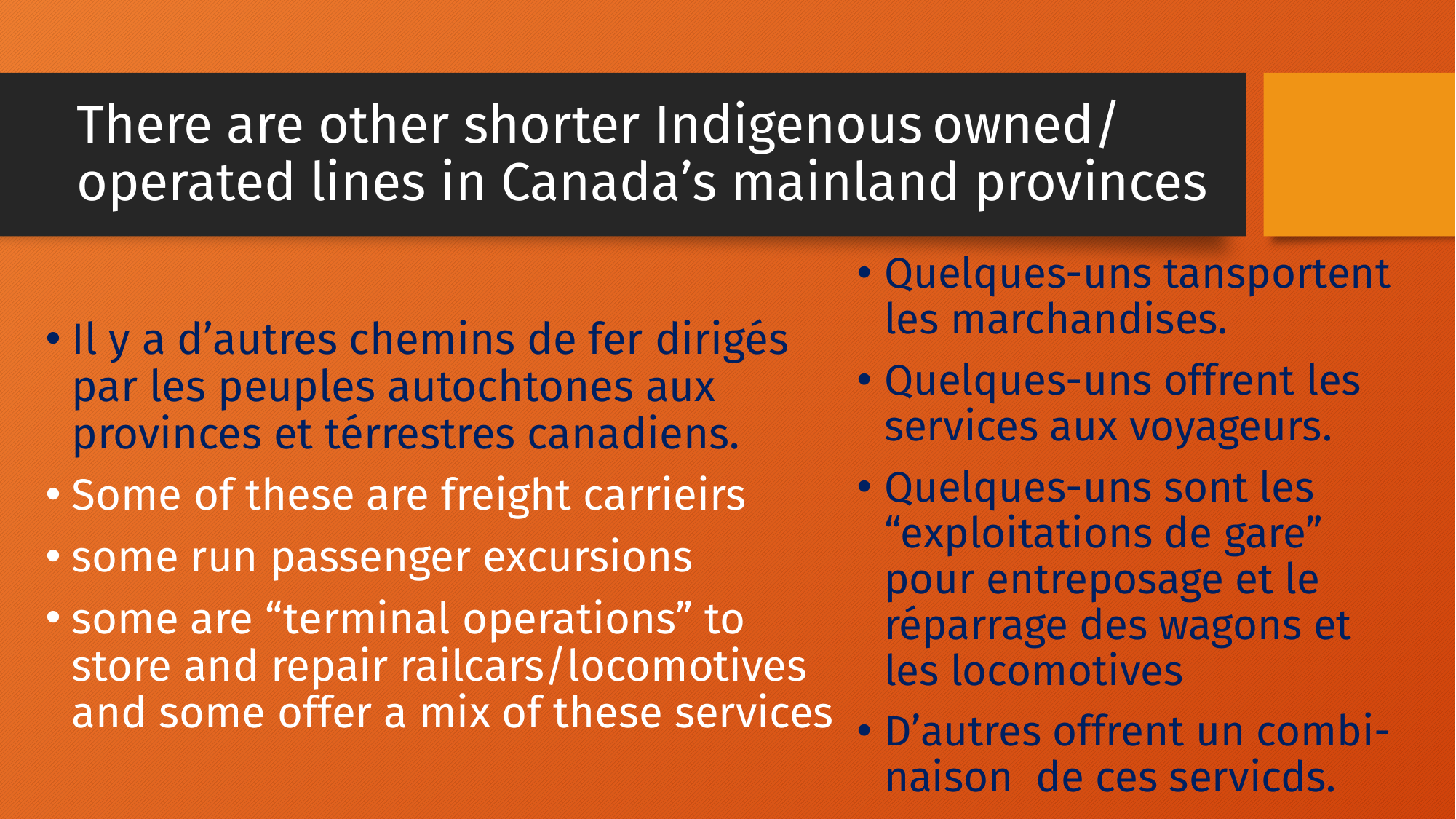

# There are other shorter Indigenous	owned/ operated lines in Canada’s mainland provinces
Quelques-uns tansportent les marchandises.
Quelques-uns offrent les services aux voyageurs.
Quelques-uns sont les “exploitations de gare” pour entreposage et le réparrage des wagons et les locomotives
D’autres offrent un combi-naison  de ces servicds.

Il y a d’autres chemins de fer dirigés par les peuples autochtones aux provinces et térrestres canadiens.
Some of these are freight carrieirs
some run passenger excursions
some are “terminal operations” to store and repair railcars/locomotives  and some offer a mix of these services